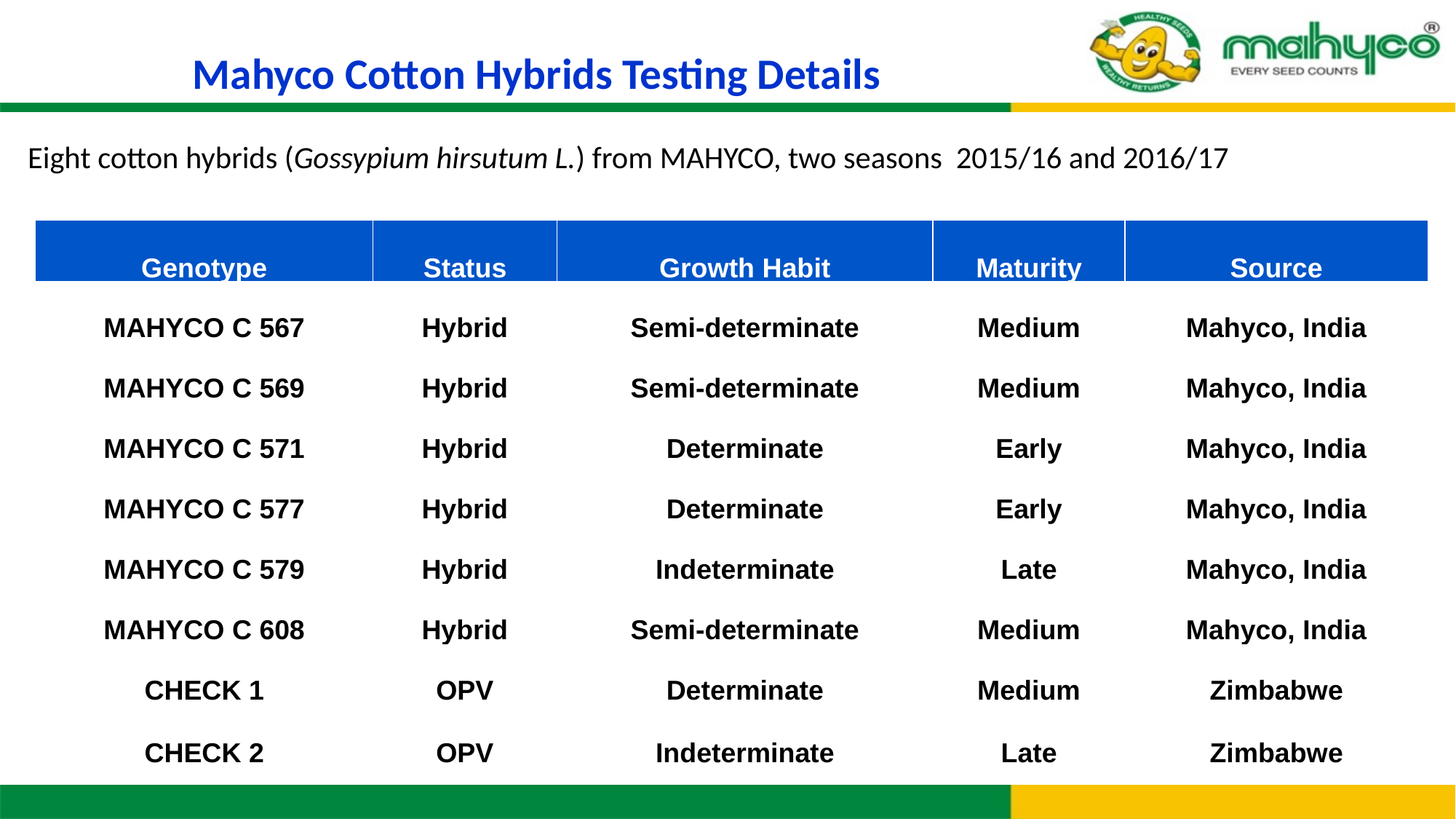

Mahyco Cotton Hybrids Testing Details
Eight cotton hybrids (Gossypium hirsutum L.) from MAHYCO, two seasons  2015/16 and 2016/17

| Genotype | Status | Growth Habit | Maturity | Source |
| --- | --- | --- | --- | --- |
| MAHYCO C 567 | Hybrid | Semi-determinate | Medium | Mahyco, India |
| MAHYCO C 569 | Hybrid | Semi-determinate | Medium | Mahyco, India |
| MAHYCO C 571 | Hybrid | Determinate | Early | Mahyco, India |
| MAHYCO C 577 | Hybrid | Determinate | Early | Mahyco, India |
| MAHYCO C 579 | Hybrid | Indeterminate | Late | Mahyco, India |
| MAHYCO C 608 | Hybrid | Semi-determinate | Medium | Mahyco, India |
| CHECK 1 | OPV | Determinate | Medium | Zimbabwe |
| CHECK 2 | OPV | Indeterminate | Late | Zimbabwe |